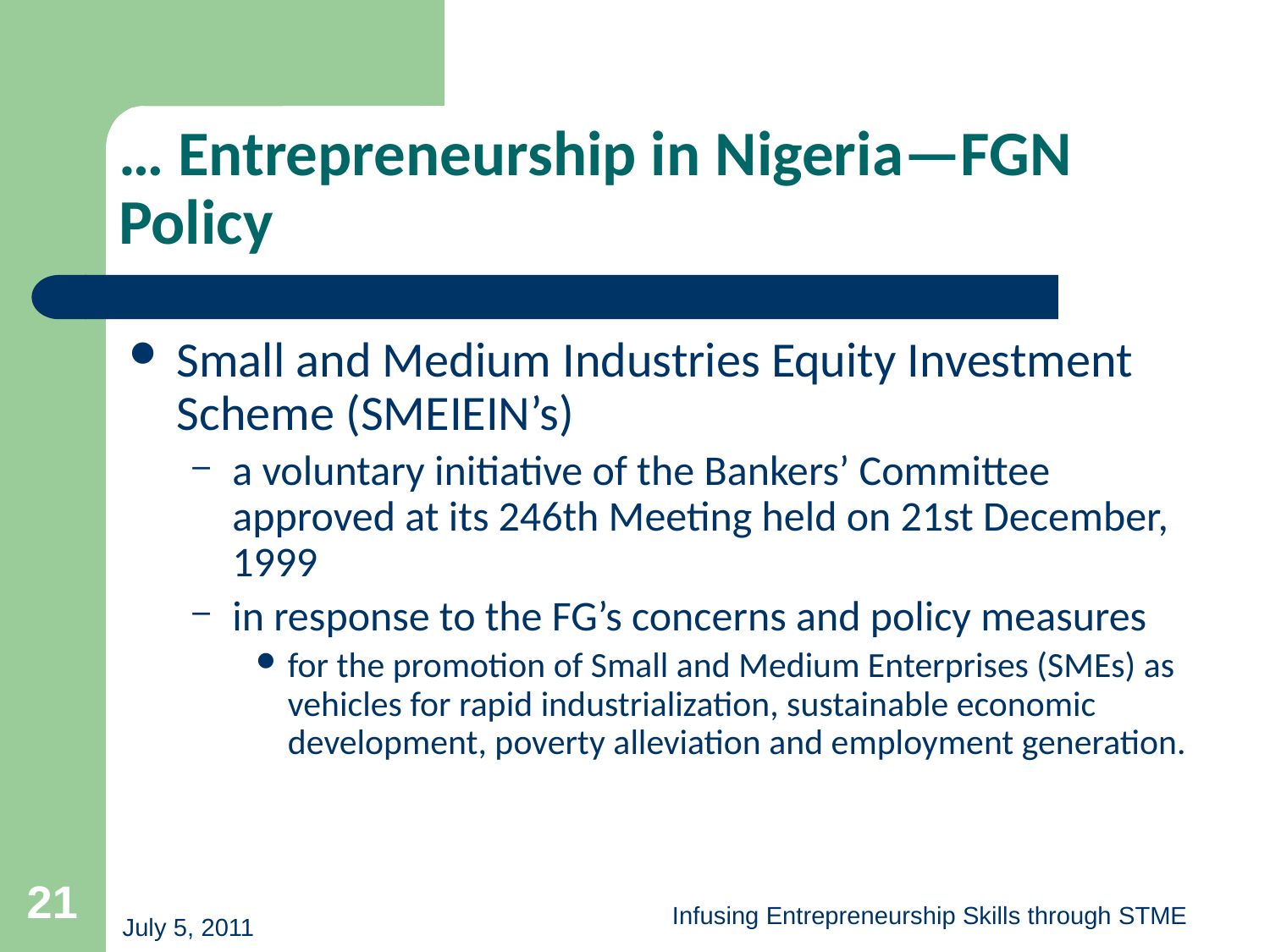

# … Entrepreneurship in Nigeria—FGN Policy
Small and Medium Industries Equity Investment Scheme (SMEIEIN’s)
a voluntary initiative of the Bankers’ Committee approved at its 246th Meeting held on 21st December, 1999
in response to the FG’s concerns and policy measures
for the promotion of Small and Medium Enterprises (SMEs) as vehicles for rapid industrialization, sustainable economic development, poverty alleviation and employment generation.

21
Infusing Entrepreneurship Skills through STME
July 5, 2011